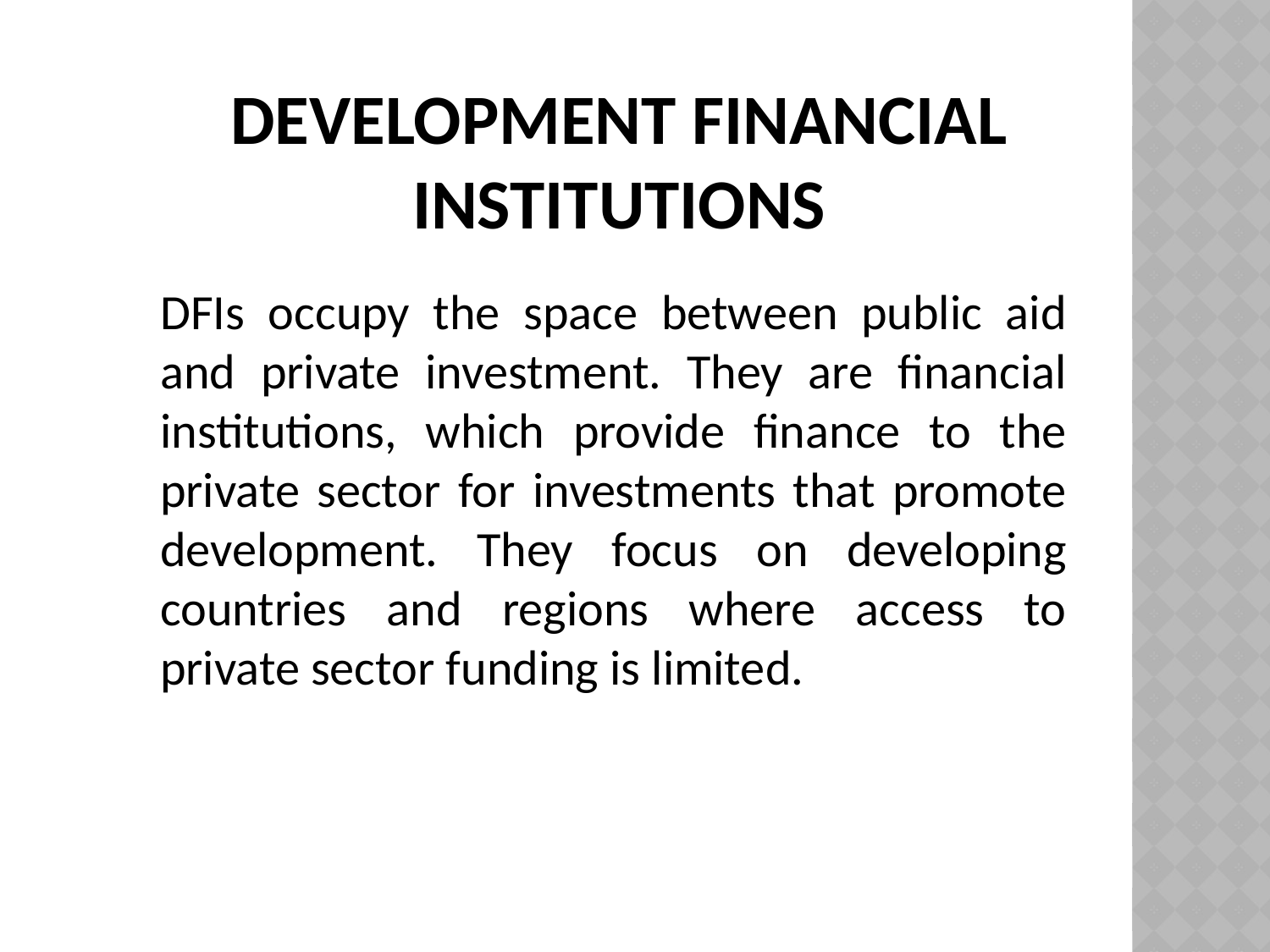

# DEVELOPMENT FINANCIAL INSTITUTIONS
DFIs occupy the space between public aid and private investment. They are financial institutions, which provide finance to the private sector for investments that promote development. They focus on developing countries and regions where access to private sector funding is limited.